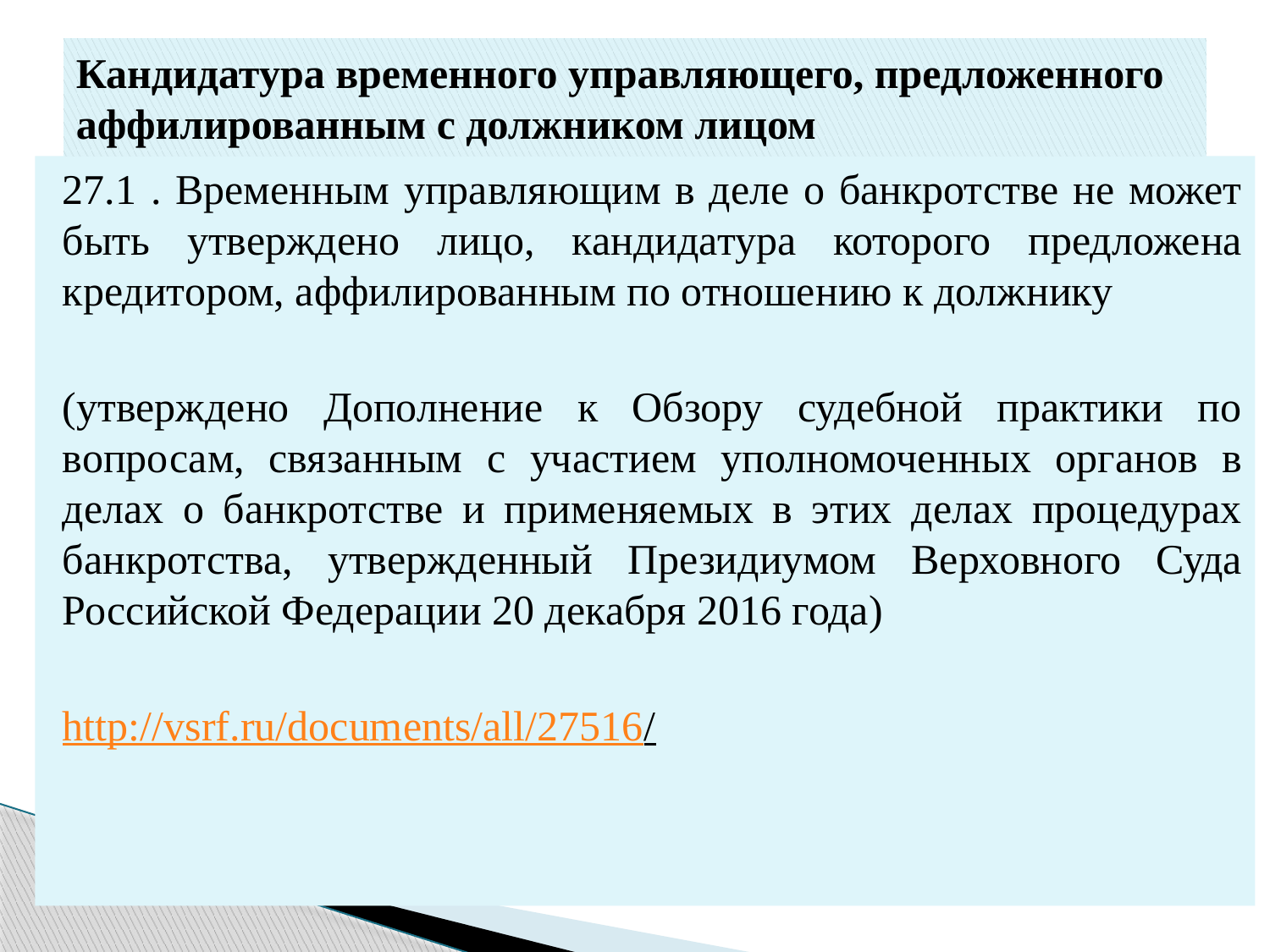

# Кандидатура временного управляющего, предложенного аффилированным с должником лицом
27.1 . Временным управляющим в деле о банкротстве не может быть утверждено лицо, кандидатура которого предложена кредитором, аффилированным по отношению к должнику

(утверждено Дополнение к Обзору судебной практики по вопросам, связанным с участием уполномоченных органов в делах о банкротстве и применяемых в этих делах процедурах банкротства, утвержденный Президиумом Верховного Суда Российской Федерации 20 декабря 2016 года)

http://vsrf.ru/documents/all/27516/